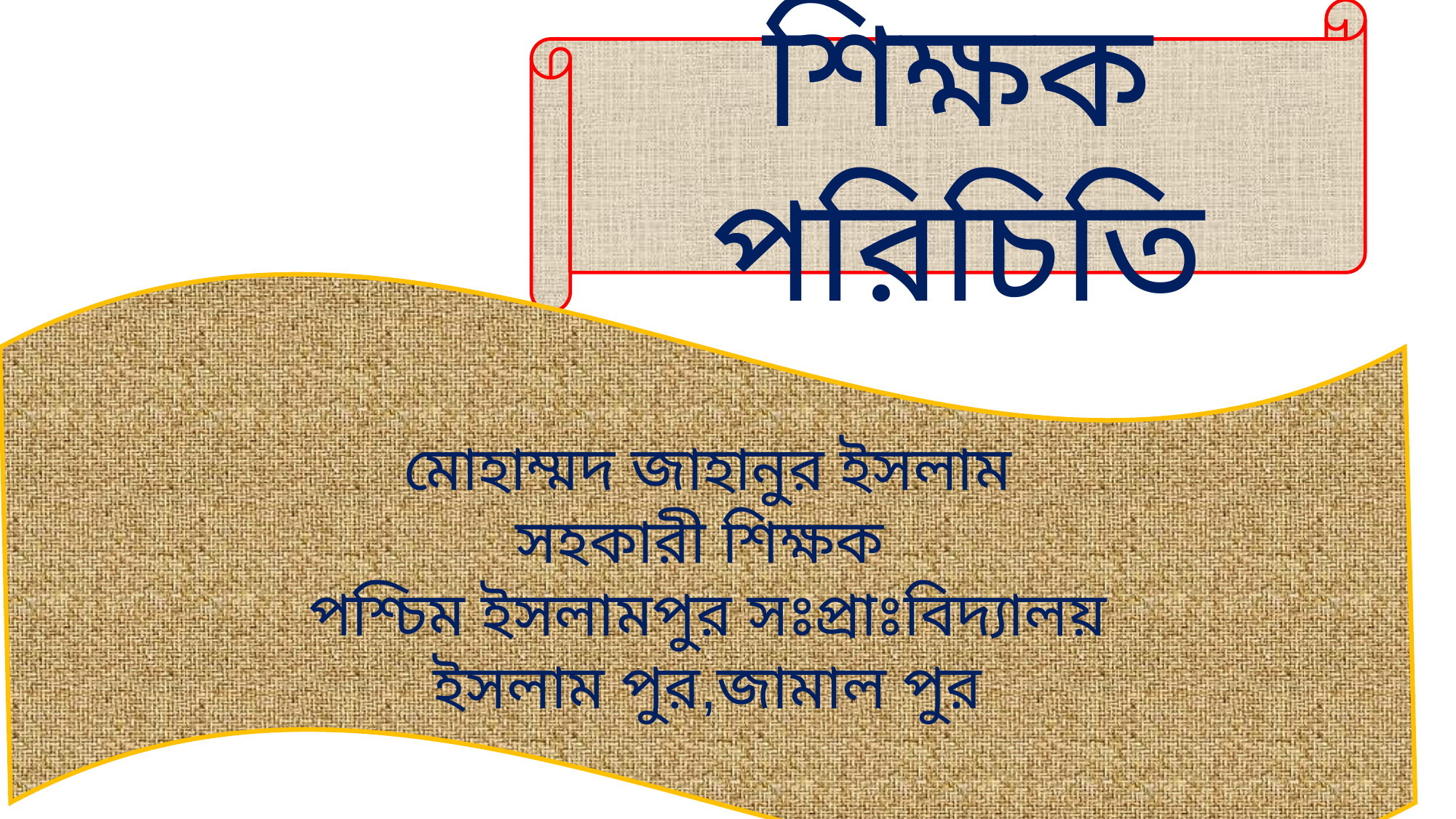

শিক্ষক পরিচিতি
মোহাম্মদ জাহানুর ইসলাম
সহকারী শিক্ষক
পশ্চিম ইসলামপুর সঃপ্রাঃবিদ্যালয়
ইসলাম পুর,জামাল পুর